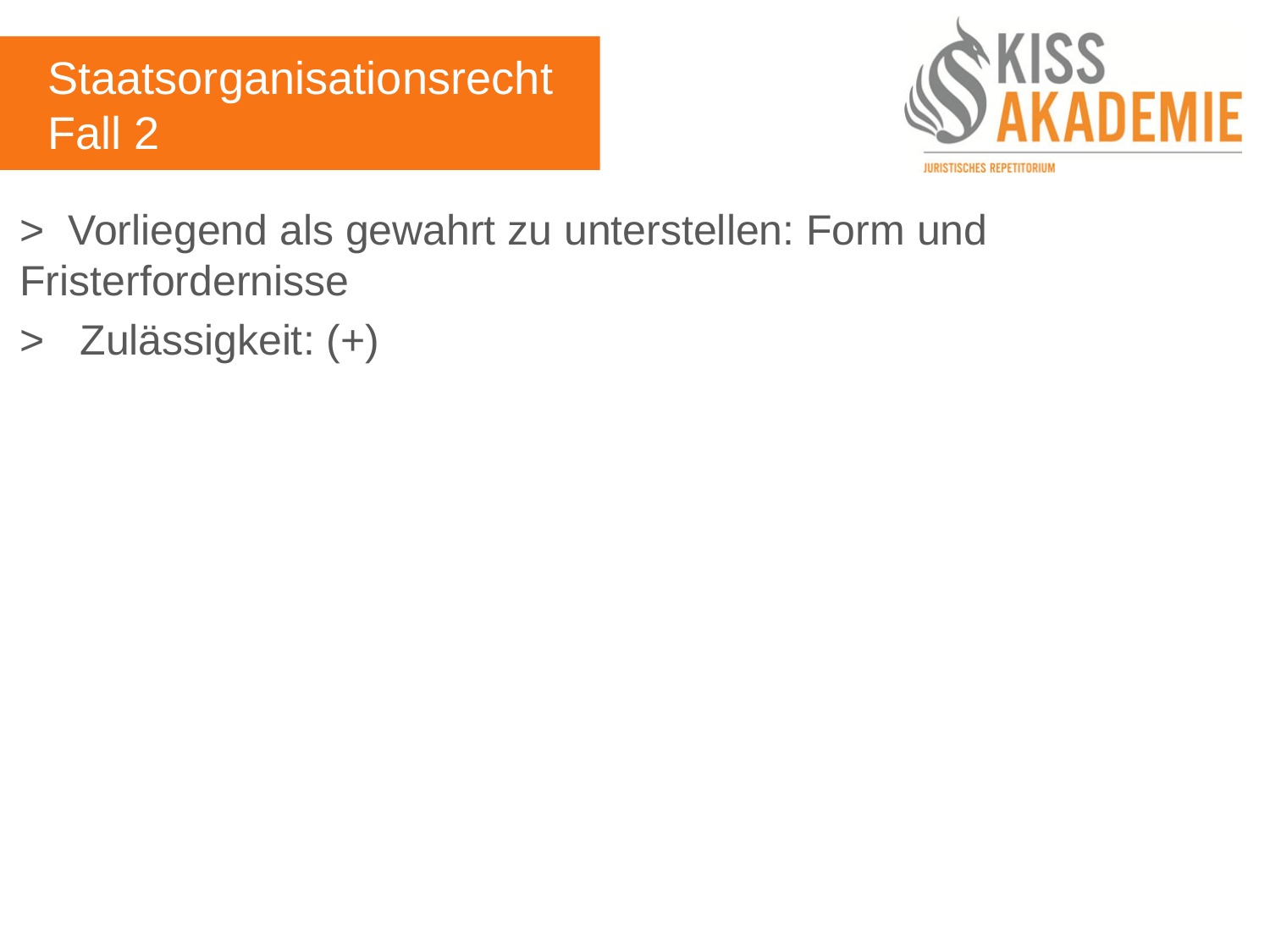

Staatsorganisationsrecht
Fall 2
>  Vorliegend als gewahrt zu unterstellen: Form und Fristerfordernisse
>   Zulässigkeit: (+)